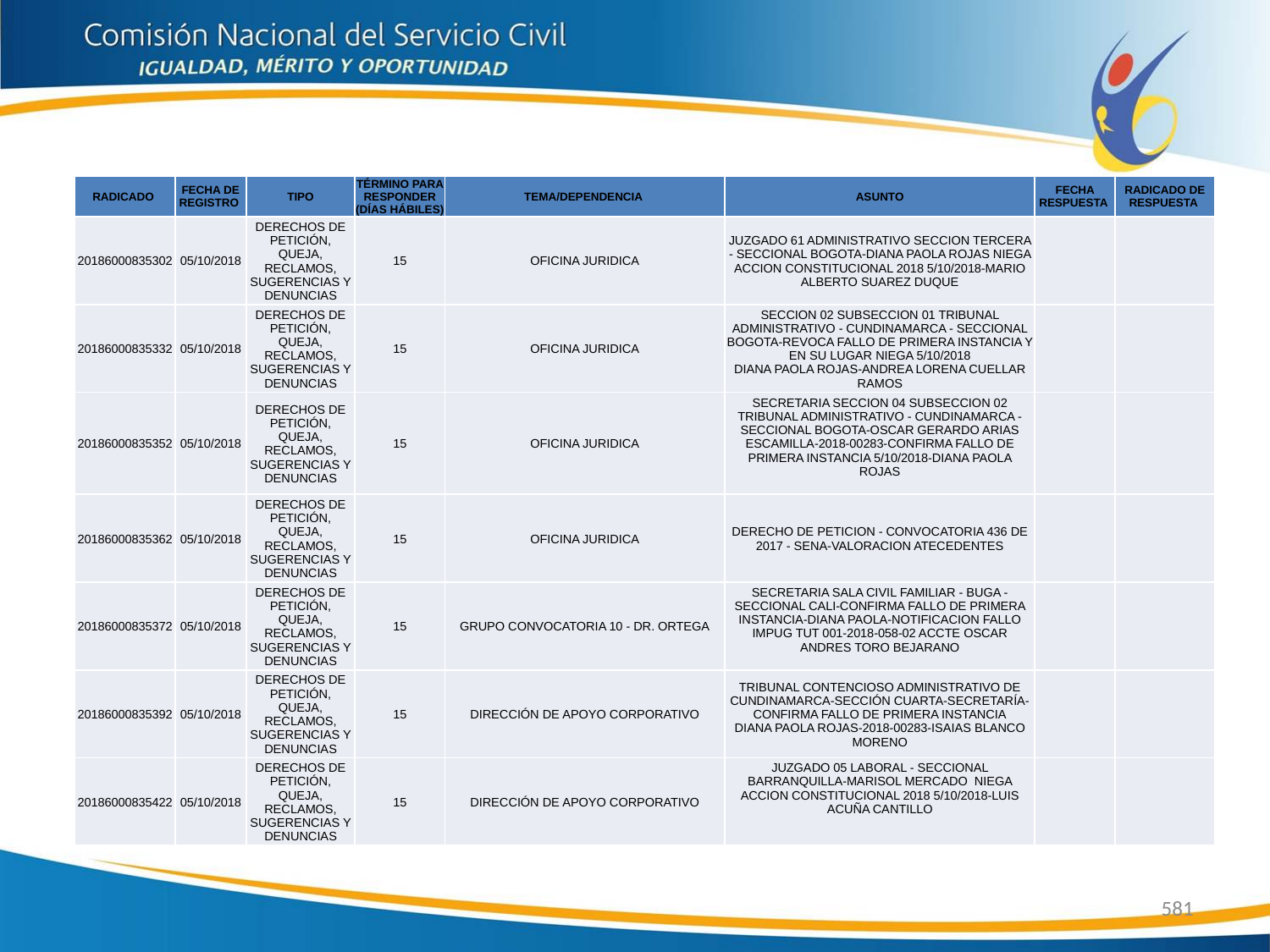

| RADICADO | FECHA DE REGISTRO | TIPO | TÉRMINO PARA RESPONDER (DÍAS HÁBILES) | TEMA/DEPENDENCIA | ASUNTO | FECHA RESPUESTA | RADICADO DE RESPUESTA |
| --- | --- | --- | --- | --- | --- | --- | --- |
| 20186000835302 | 05/10/2018 | DERECHOS DE PETICIÓN, QUEJA, RECLAMOS, SUGERENCIAS Y DENUNCIAS | 15 | OFICINA JURIDICA | JUZGADO 61 ADMINISTRATIVO SECCION TERCERA - SECCIONAL BOGOTA-DIANA PAOLA ROJAS NIEGA ACCION CONSTITUCIONAL 2018 5/10/2018-MARIO ALBERTO SUAREZ DUQUE |  |  |
| 20186000835332 | 05/10/2018 | DERECHOS DE PETICIÓN, QUEJA, RECLAMOS, SUGERENCIAS Y DENUNCIAS | 15 | OFICINA JURIDICA | SECCION 02 SUBSECCION 01 TRIBUNAL ADMINISTRATIVO - CUNDINAMARCA - SECCIONAL BOGOTA-REVOCA FALLO DE PRIMERA INSTANCIA Y EN SU LUGAR NIEGA 5/10/2018 DIANA PAOLA ROJAS-ANDREA LORENA CUELLAR RAMOS |  |  |
| 20186000835352 | 05/10/2018 | DERECHOS DE PETICIÓN, QUEJA, RECLAMOS, SUGERENCIAS Y DENUNCIAS | 15 | OFICINA JURIDICA | SECRETARIA SECCION 04 SUBSECCION 02 TRIBUNAL ADMINISTRATIVO - CUNDINAMARCA - SECCIONAL BOGOTA-OSCAR GERARDO ARIAS ESCAMILLA-2018-00283-CONFIRMA FALLO DE PRIMERA INSTANCIA 5/10/2018-DIANA PAOLA ROJAS |  |  |
| 20186000835362 | 05/10/2018 | DERECHOS DE PETICIÓN, QUEJA, RECLAMOS, SUGERENCIAS Y DENUNCIAS | 15 | OFICINA JURIDICA | DERECHO DE PETICION - CONVOCATORIA 436 DE 2017 - SENA-VALORACION ATECEDENTES |  |  |
| 20186000835372 | 05/10/2018 | DERECHOS DE PETICIÓN, QUEJA, RECLAMOS, SUGERENCIAS Y DENUNCIAS | 15 | GRUPO CONVOCATORIA 10 - DR. ORTEGA | SECRETARIA SALA CIVIL FAMILIAR - BUGA - SECCIONAL CALI-CONFIRMA FALLO DE PRIMERA INSTANCIA-DIANA PAOLA-NOTIFICACION FALLO IMPUG TUT 001-2018-058-02 ACCTE OSCAR ANDRES TORO BEJARANO |  |  |
| 20186000835392 | 05/10/2018 | DERECHOS DE PETICIÓN, QUEJA, RECLAMOS, SUGERENCIAS Y DENUNCIAS | 15 | DIRECCIÓN DE APOYO CORPORATIVO | TRIBUNAL CONTENCIOSO ADMINISTRATIVO DE CUNDINAMARCA-SECCIÓN CUARTA-SECRETARÍA-CONFIRMA FALLO DE PRIMERA INSTANCIA DIANA PAOLA ROJAS-2018-00283-ISAIAS BLANCO MORENO |  |  |
| 20186000835422 | 05/10/2018 | DERECHOS DE PETICIÓN, QUEJA, RECLAMOS, SUGERENCIAS Y DENUNCIAS | 15 | DIRECCIÓN DE APOYO CORPORATIVO | JUZGADO 05 LABORAL - SECCIONAL BARRANQUILLA-MARISOL MERCADO NIEGA ACCION CONSTITUCIONAL 2018 5/10/2018-LUIS ACUÑA CANTILLO |  |  |
581